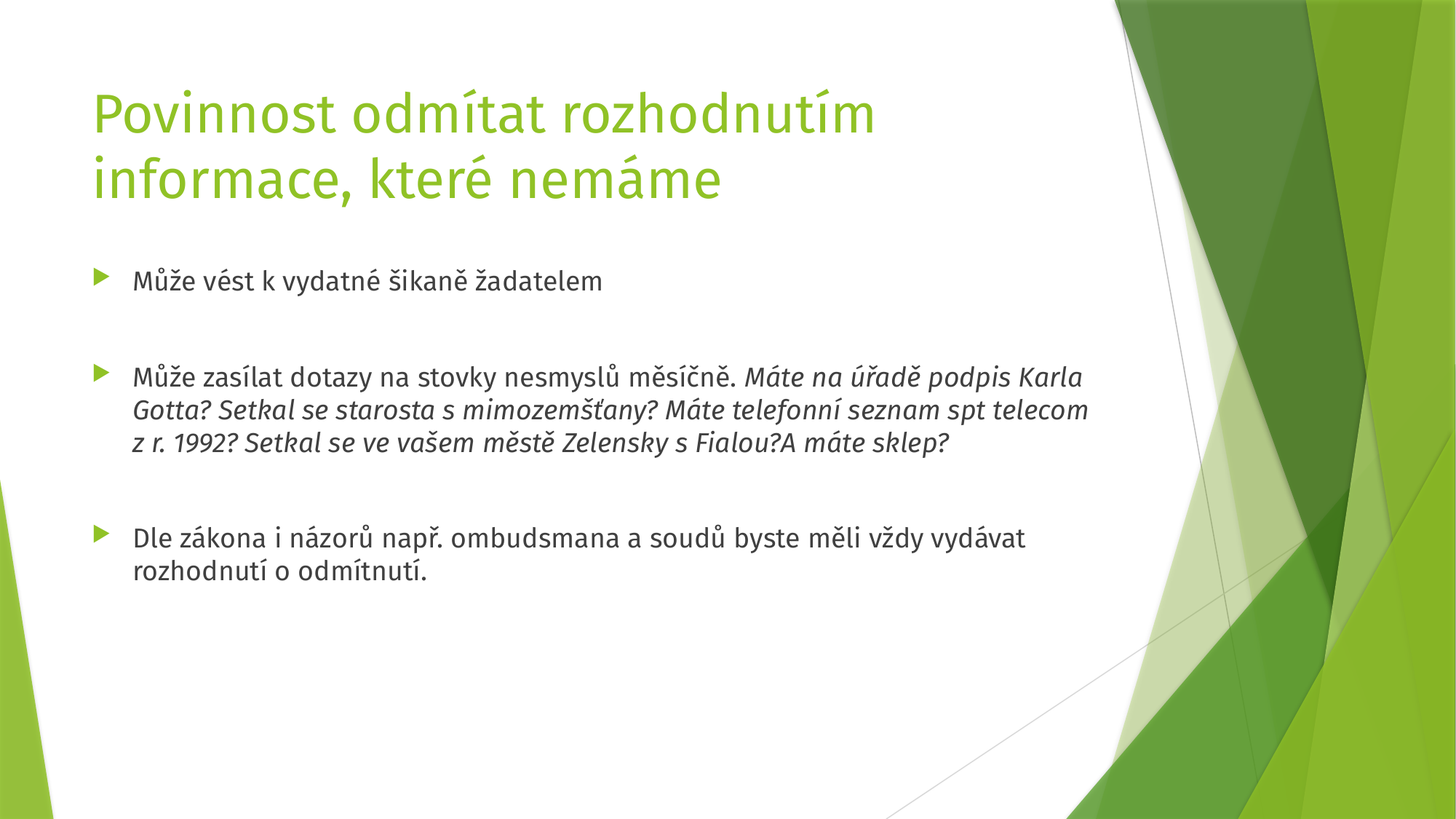

# Povinnost odmítat rozhodnutím informace, které nemáme
Může vést k vydatné šikaně žadatelem

Může zasílat dotazy na stovky nesmyslů měsíčně. Máte na úřadě podpis Karla Gotta? Setkal se starosta s mimozemšťany? Máte telefonní seznam spt telecom z r. 1992? Setkal se ve vašem městě Zelensky s Fialou?A máte sklep?

Dle zákona i názorů např. ombudsmana a soudů byste měli vždy vydávat rozhodnutí o odmítnutí.